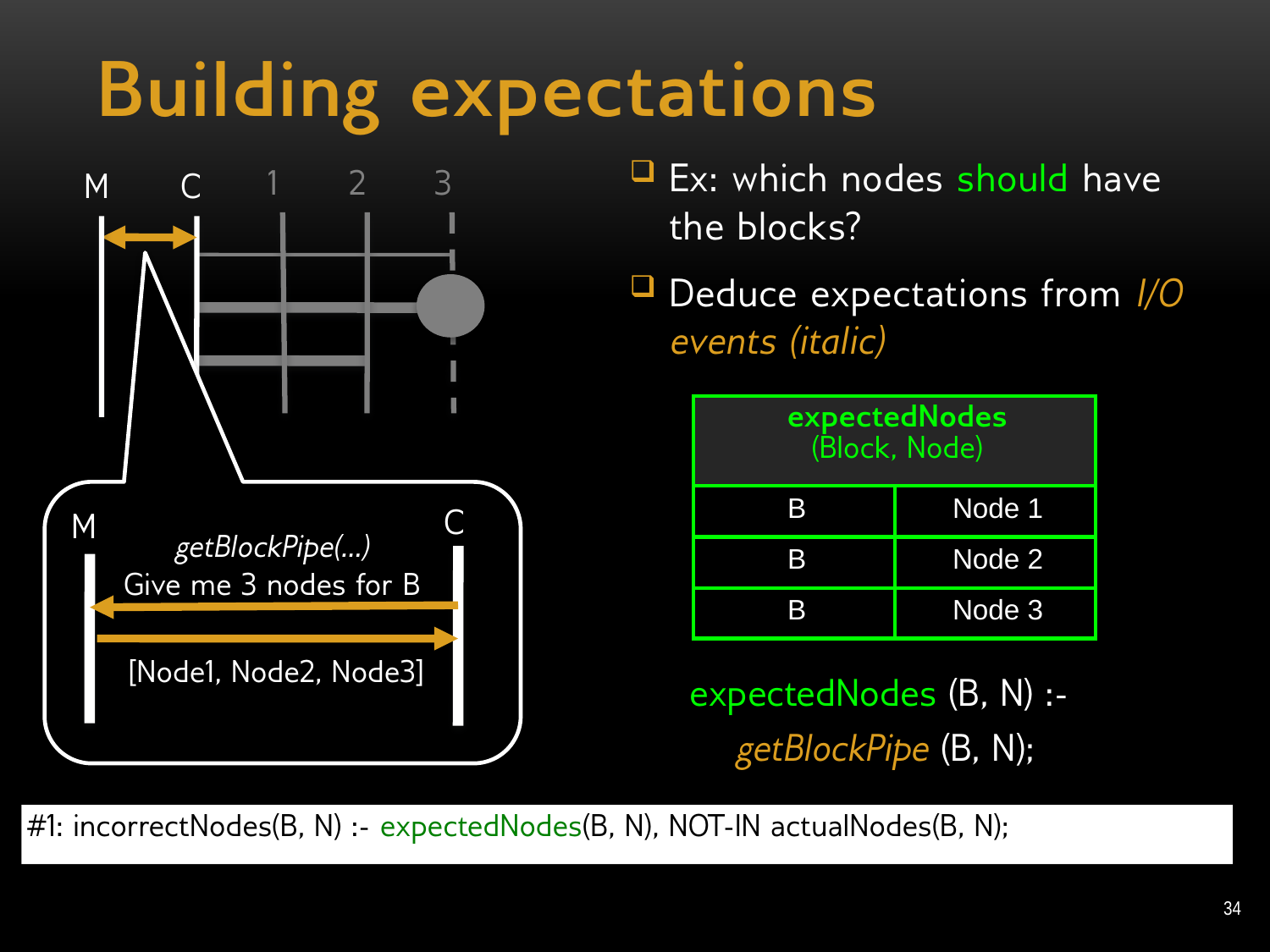

# Building expectations
Ex: which nodes should have the blocks?
Deduce expectations from I/O events (italic)
1
2
3
M
C

X2

| expectedNodes (Block, Node) |  |
| --- | --- |
| B | Node 1 |
| B | Node 2 |
| B | Node 3 |

C
M
getBlockPipe(…)
Give me 3 nodes for B

[Node1, Node2, Node3]
expectedNodes (B, N) :-
    getBlockPipe (B, N);
#1: incorrectNodes(B, N) :- expectedNodes(B, N), NOT-IN actualNodes(B, N);
34